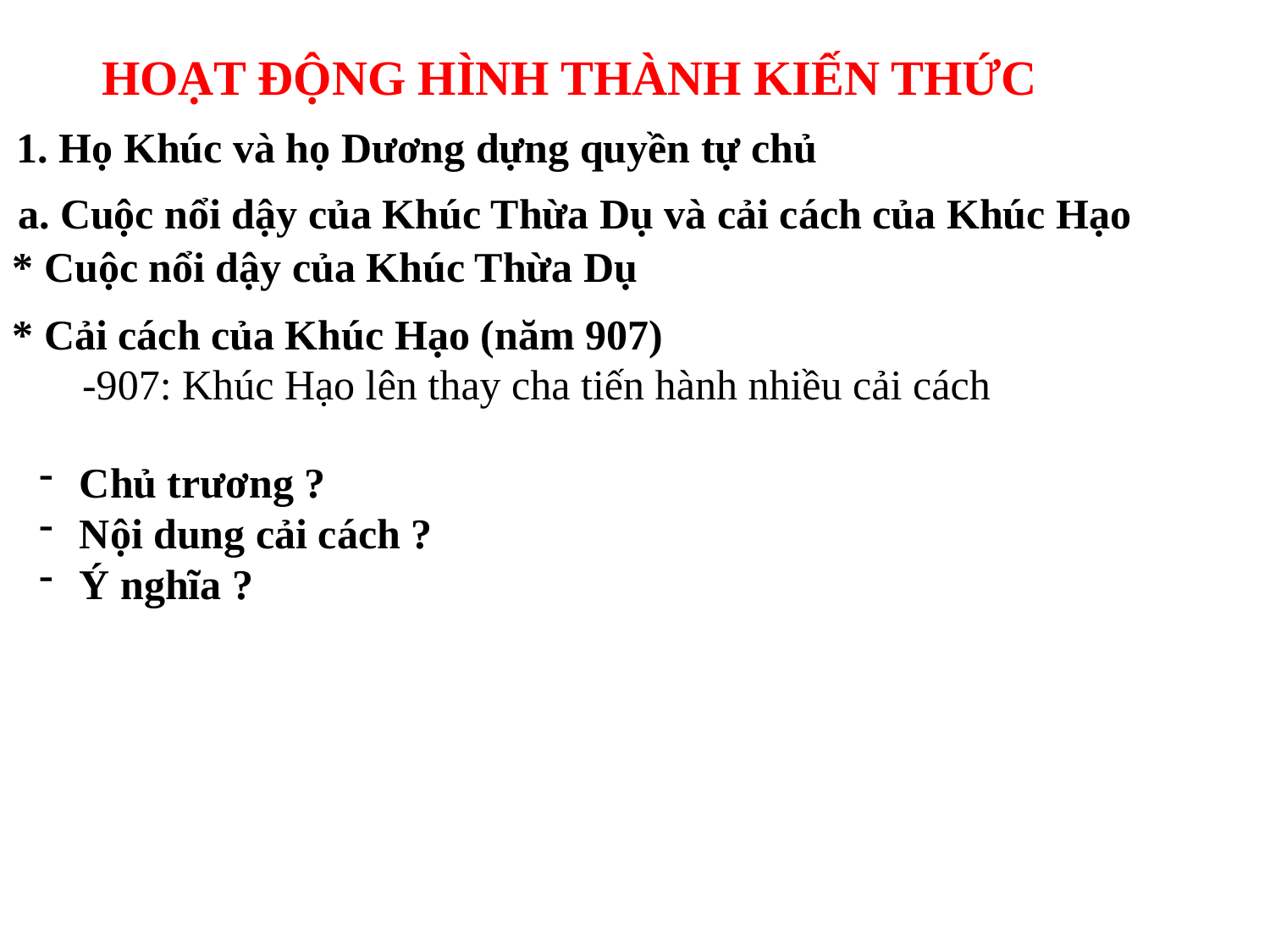

HOẠT ĐỘNG HÌNH THÀNH KIẾN THỨC
1. Họ Khúc và họ Dương dựng quyền tự chủ
a. Cuộc nổi dậy của Khúc Thừa Dụ và cải cách của Khúc Hạo
* Cuộc nổi dậy của Khúc Thừa Dụ

* Cải cách của Khúc Hạo (năm 907)
-907: Khúc Hạo lên thay cha tiến hành nhiều cải cách

 Chủ trương ?
 Nội dung cải cách ?
 Ý nghĩa ?